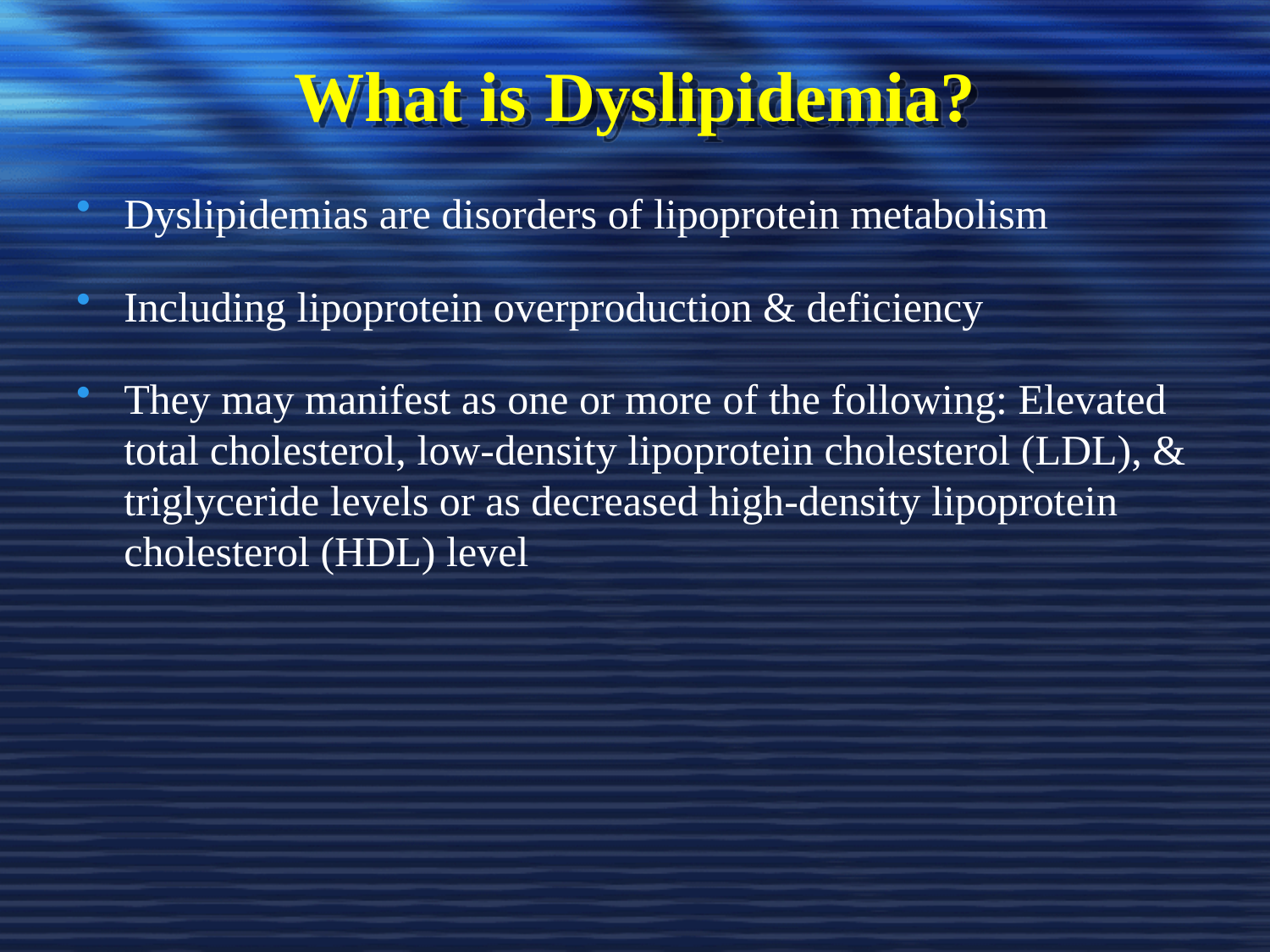

# What is Dyslipidemia?
Dyslipidemias are disorders of lipoprotein metabolism
Including lipoprotein overproduction & deficiency
They may manifest as one or more of the following: Elevated total cholesterol, low-density lipoprotein cholesterol (LDL), & triglyceride levels or as decreased high-density lipoprotein cholesterol (HDL) level